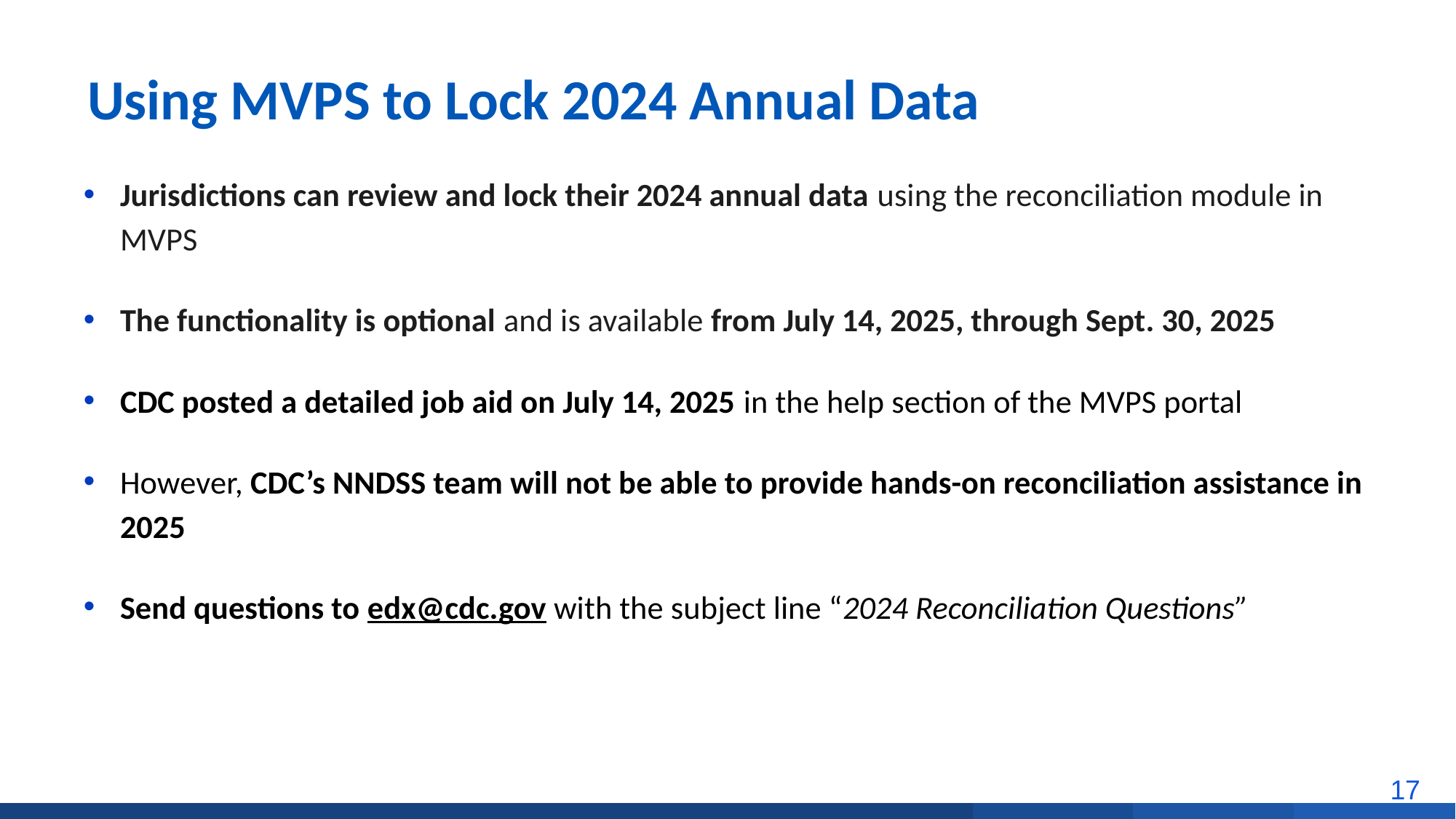

# Using MVPS to Lock 2024 Annual Data
Jurisdictions can review and lock their 2024 annual data using the reconciliation module in MVPS
The functionality is optional and is available from July 14, 2025, through Sept. 30, 2025
CDC posted a detailed job aid on July 14, 2025 in the help section of the MVPS portal
However, CDC’s NNDSS team will not be able to provide hands-on reconciliation assistance in 2025
Send questions to edx@cdc.gov with the subject line “2024 Reconciliation Questions”

17